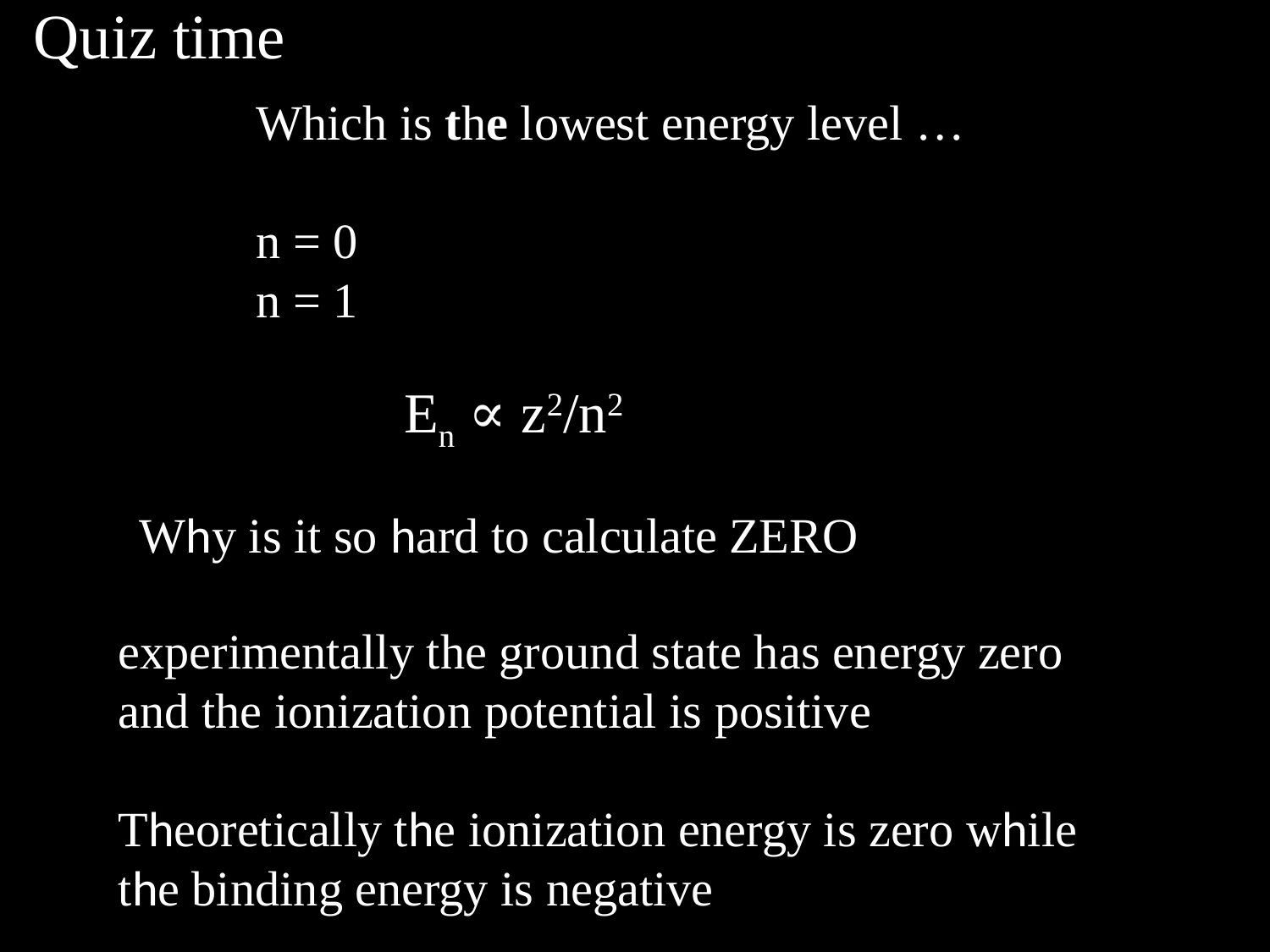

Quiz time
Which is the lowest energy level …

n = 0
n = 1
En ∝ z2/n2
Why is it so hard to calculate ZERO
experimentally the ground state has energy zero and the ionization potential is positive

Theoretically the ionization energy is zero while the binding energy is negative